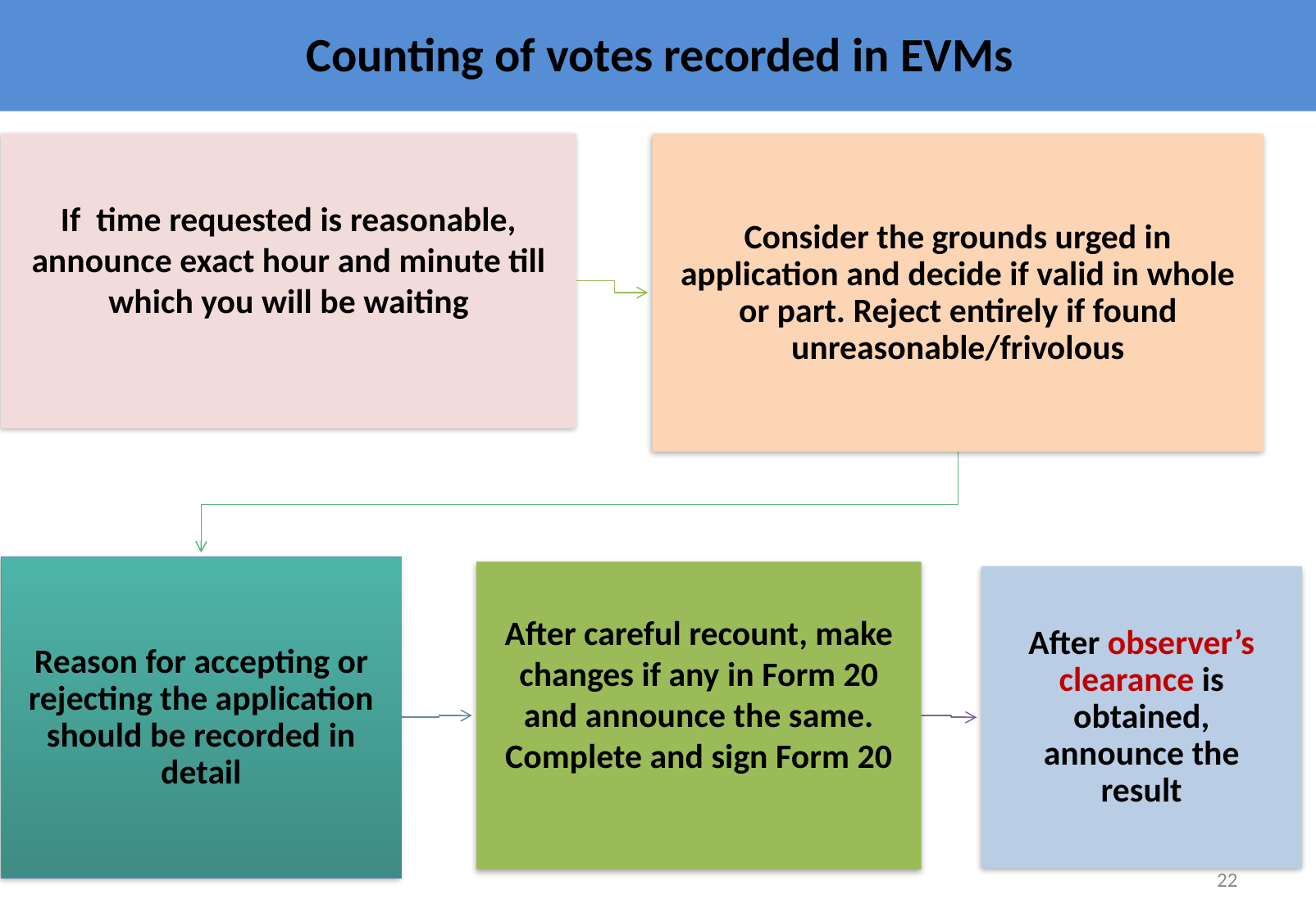

# Counting of votes recorded in EVMs

If  time requested is reasonable, announce exact hour and minute till which you will be waiting

Consider the grounds urged in application and decide if valid in whole or part. Reject entirely if found unreasonable/frivolous

Reason for accepting or rejecting the application should be recorded in detail

After careful recount, make changes if any in Form 20 and announce the same. Complete and sign Form 20

After observer’s clearance is obtained, announce the result
22